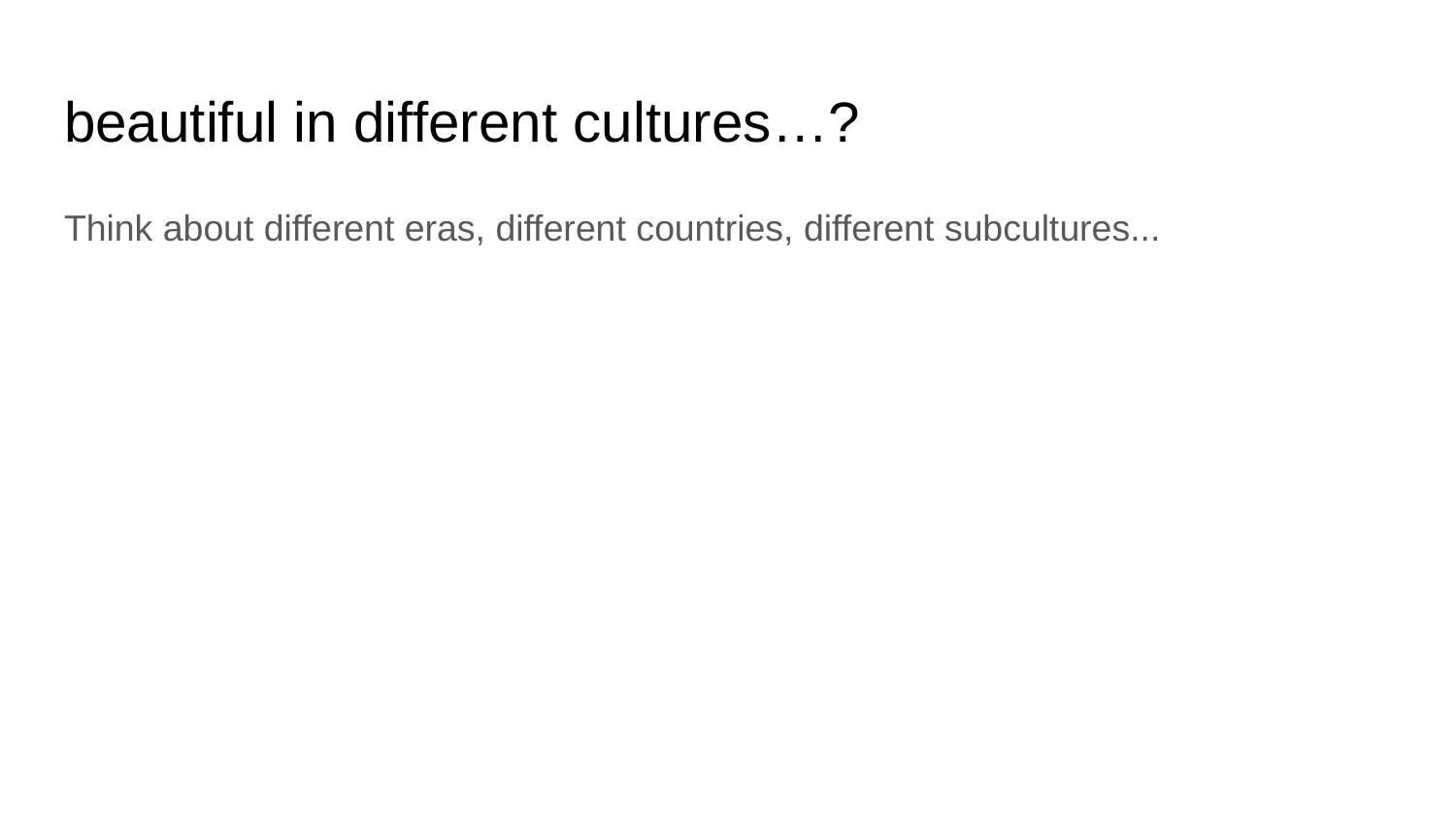

# beautiful in different cultures…?
Think about different eras, different countries, different subcultures...